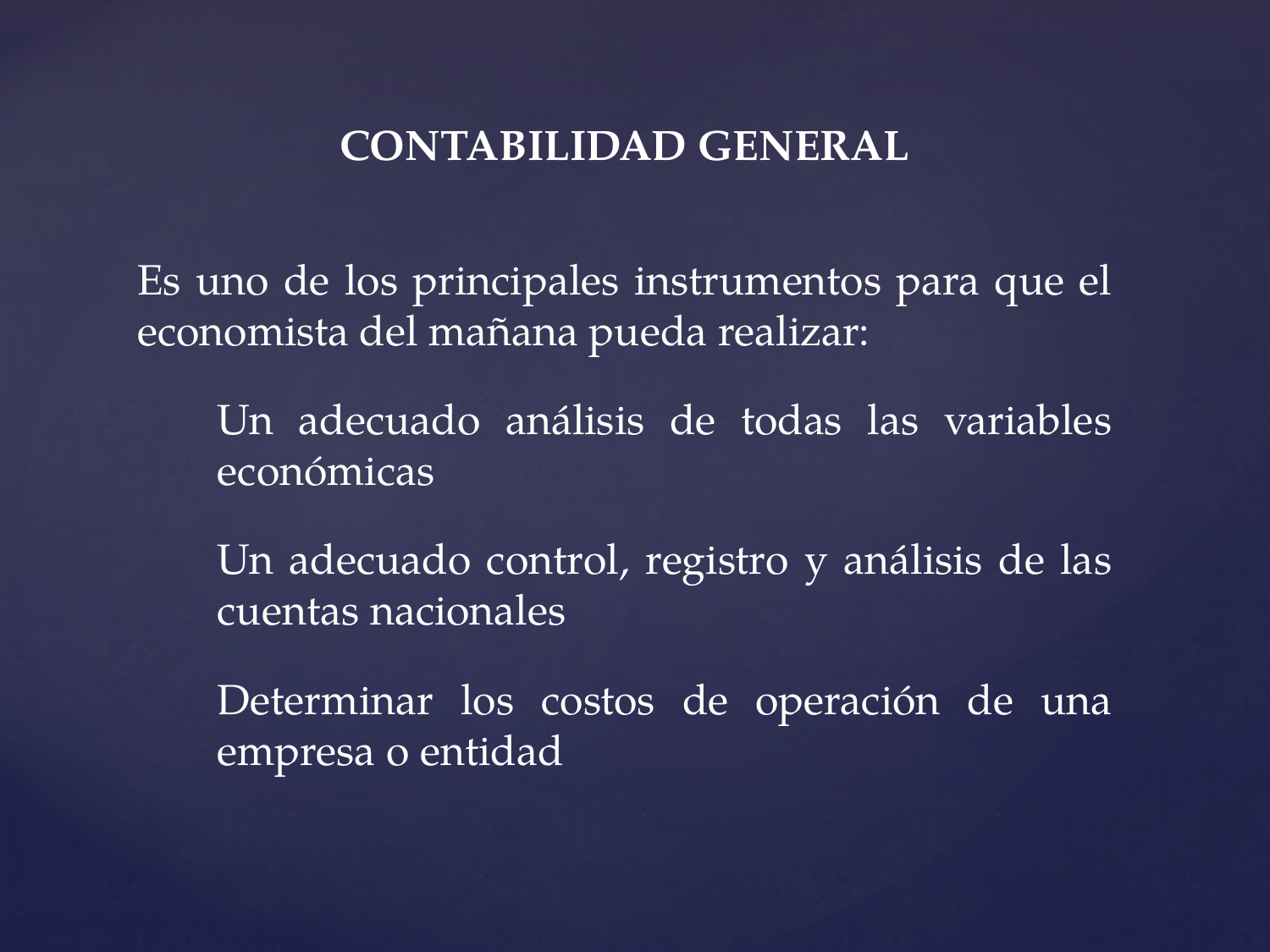

CONTABILIDAD GENERAL
Es uno de los principales instrumentos para que el economista del mañana pueda realizar:
Un adecuado análisis de todas las variables económicas
Un adecuado control, registro y análisis de las cuentas nacionales
Determinar los costos de operación de una empresa o entidad